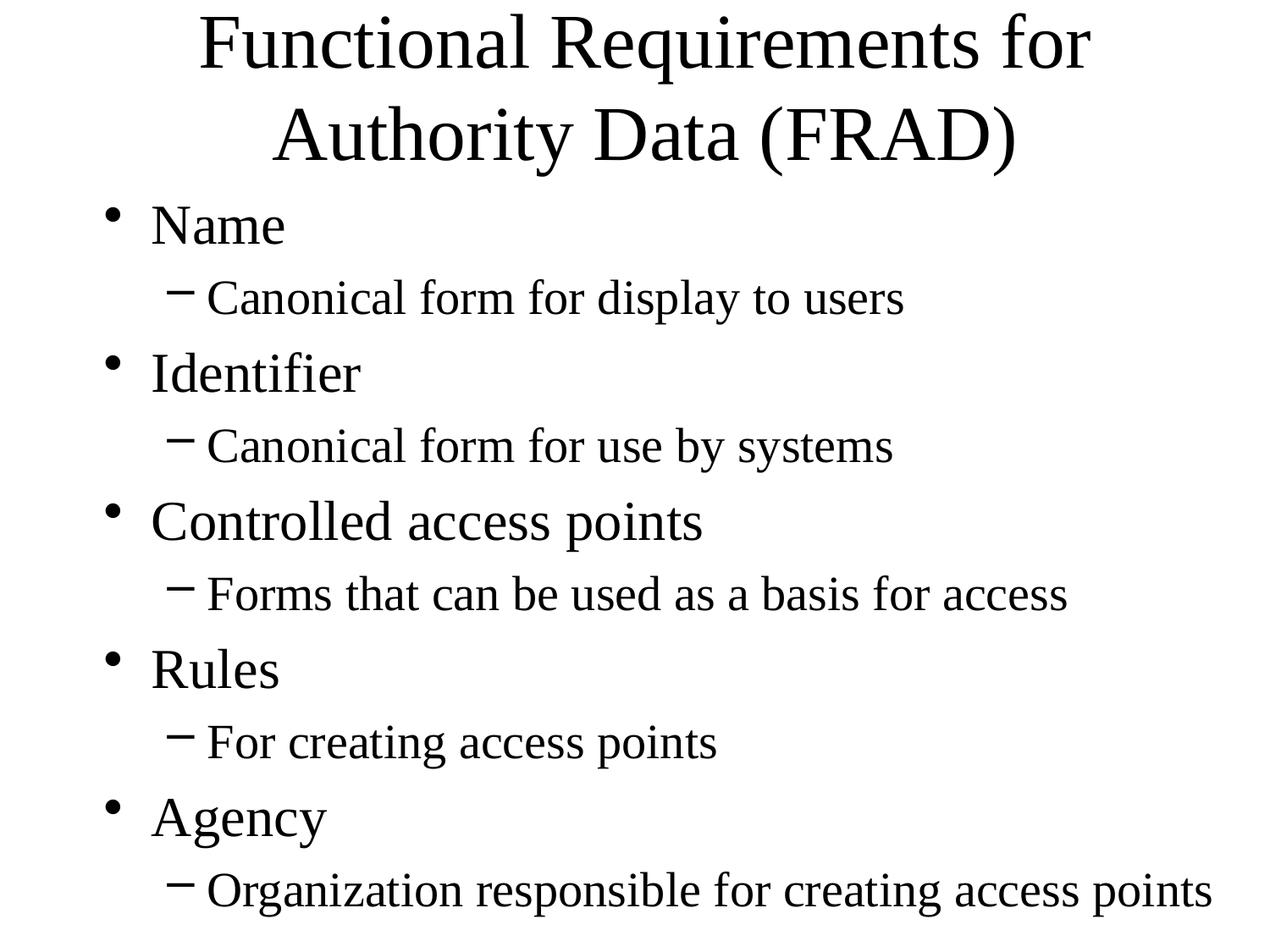

# Functional Requirements for Authority Data (FRAD)
Name
Canonical form for display to users
Identifier
Canonical form for use by systems
Controlled access points
Forms that can be used as a basis for access
Rules
For creating access points
Agency
Organization responsible for creating access points